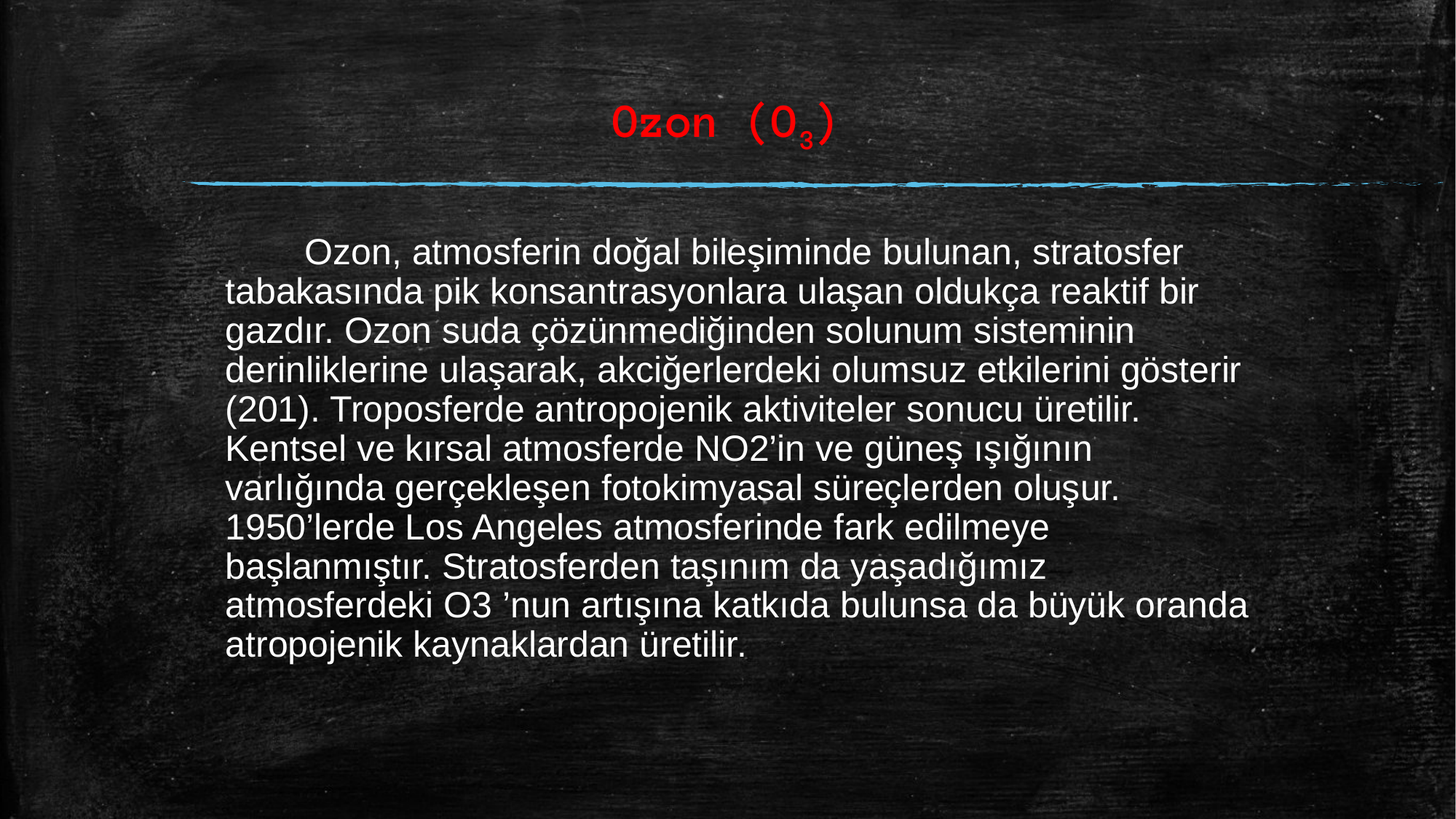

# Ozon (O3)
           Ozon, atmosferin doğal bileşiminde bulunan, stratosfer tabakasında pik konsantrasyonlara ulaşan oldukça reaktif bir gazdır. Ozon suda çözünmediğinden solunum sisteminin derinliklerine ulaşarak, akciğerlerdeki olumsuz etkilerini gösterir (201). Troposferde antropojenik aktiviteler sonucu üretilir. Kentsel ve kırsal atmosferde NO2’in ve güneş ışığının varlığında gerçekleşen fotokimyasal süreçlerden oluşur. 1950’lerde Los Angeles atmosferinde fark edilmeye başlanmıştır. Stratosferden taşınım da yaşadığımız atmosferdeki O3 ’nun artışına katkıda bulunsa da büyük oranda atropojenik kaynaklardan üretilir.